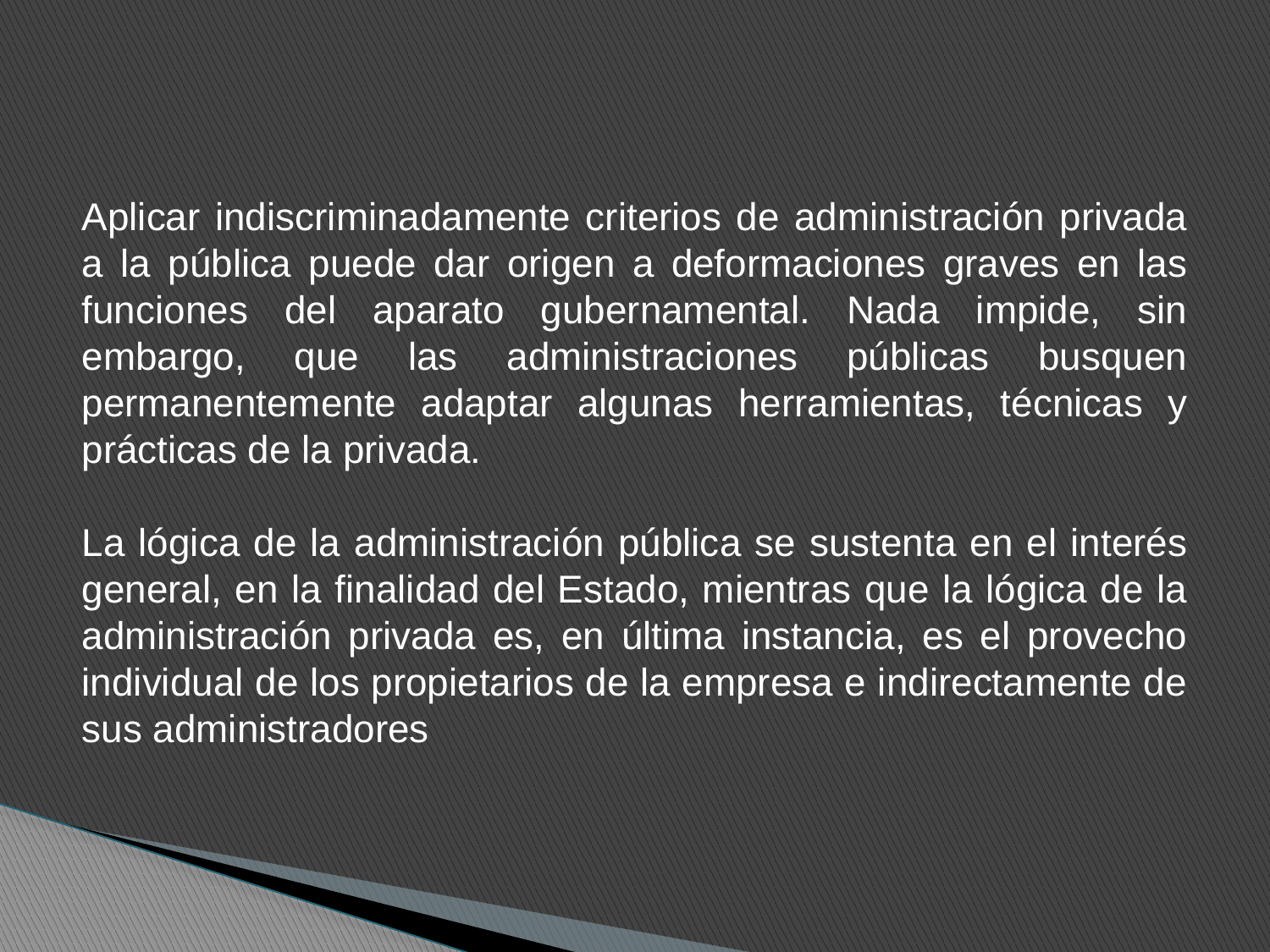

Aplicar indiscriminadamente criterios de administración privada a la pública puede dar origen a deformaciones graves en las funciones del aparato gubernamental. Nada impide, sin embargo, que las administraciones públicas busquen permanentemente adaptar algunas herramientas, técnicas y prácticas de la privada.

La lógica de la administración pública se sustenta en el interés general, en la finalidad del Estado, mientras que la lógica de la administración privada es, en última instancia, es el provecho individual de los propietarios de la empresa e indirectamente de sus administradores